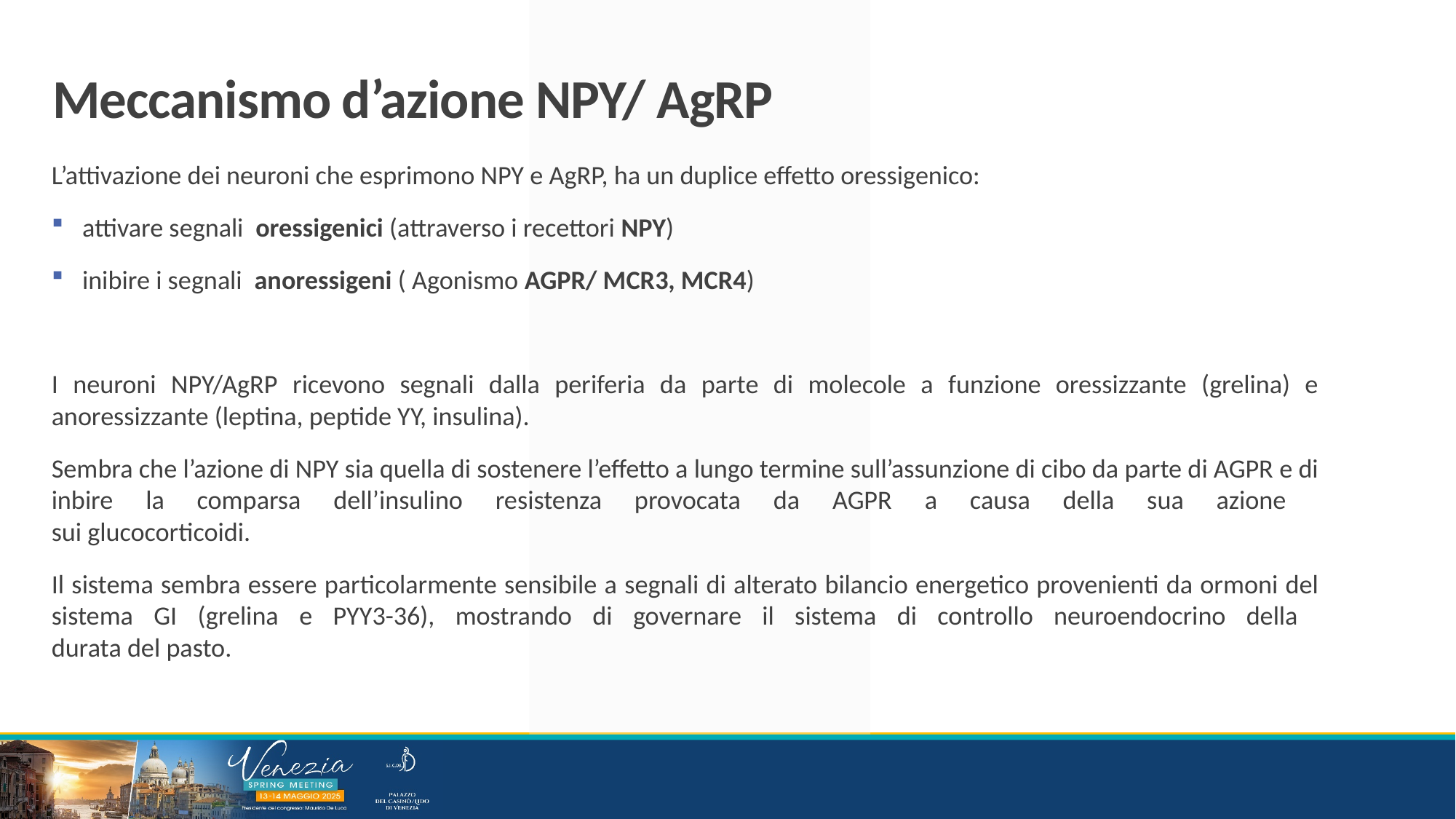

Meccanismo d’azione NPY/ AgRP
L’attivazione dei neuroni che esprimono NPY e AgRP, ha un duplice effetto oressigenico:
attivare segnali  oressigenici (attraverso i recettori NPY)
inibire i segnali  anoressigeni ( Agonismo AGPR/ MCR3, MCR4)

I neuroni NPY/AgRP ricevono segnali dalla periferia da parte di molecole a funzione oressizzante (grelina) e anoressizzante (leptina, peptide YY, insulina).
Sembra che l’azione di NPY sia quella di sostenere l’effetto a lungo termine sull’assunzione di cibo da parte di AGPR e di inbire la comparsa dell’insulino resistenza provocata da AGPR a causa della sua azione
sui glucocorticoidi.
Il sistema sembra essere particolarmente sensibile a segnali di alterato bilancio energetico provenienti da ormoni del sistema GI (grelina e PYY3-36), mostrando di governare il sistema di controllo neuroendocrino della
durata del pasto.